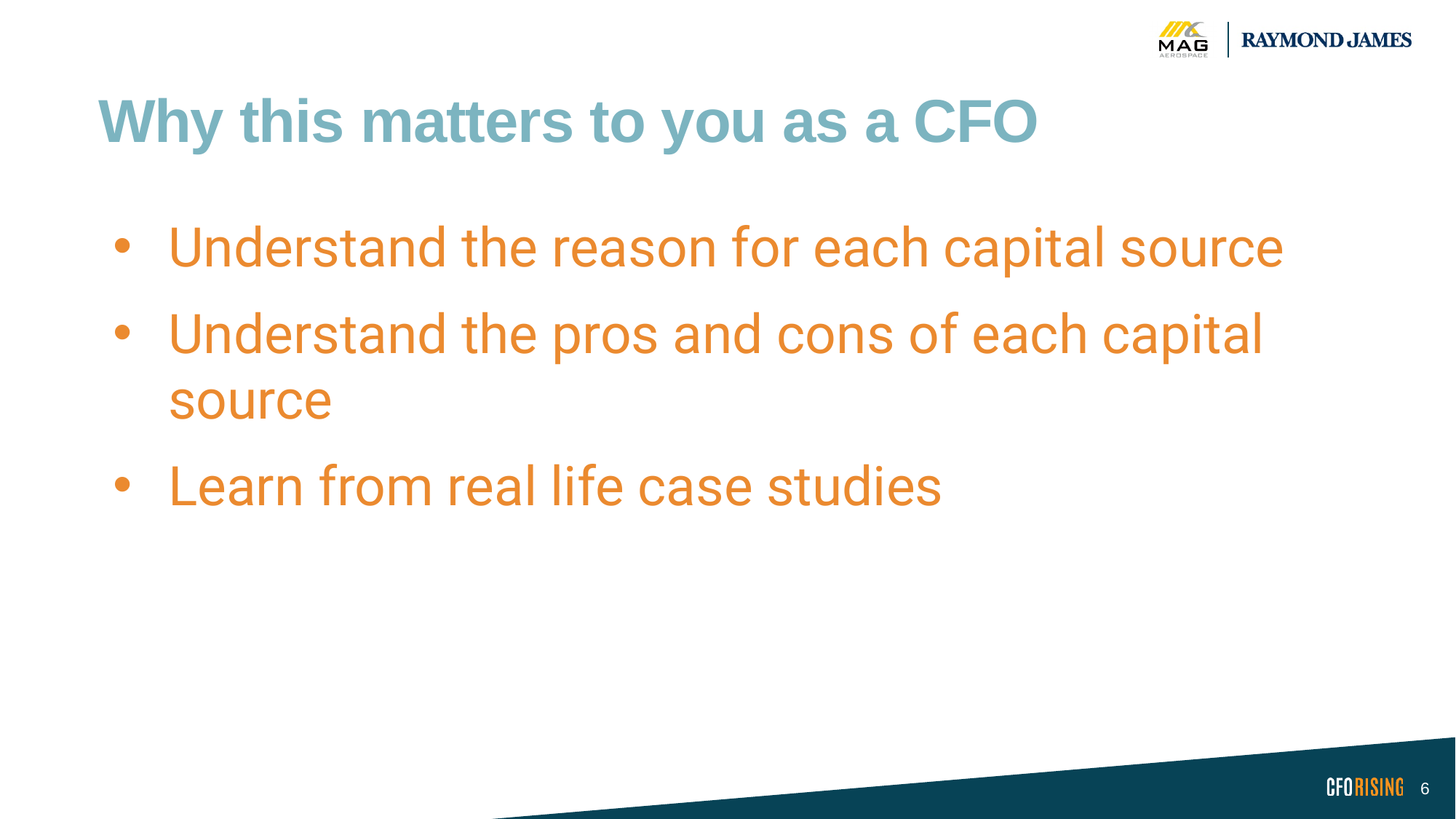

# Why this matters to you as a CFO
Understand the reason for each capital source
Understand the pros and cons of each capital source
Learn from real life case studies
6